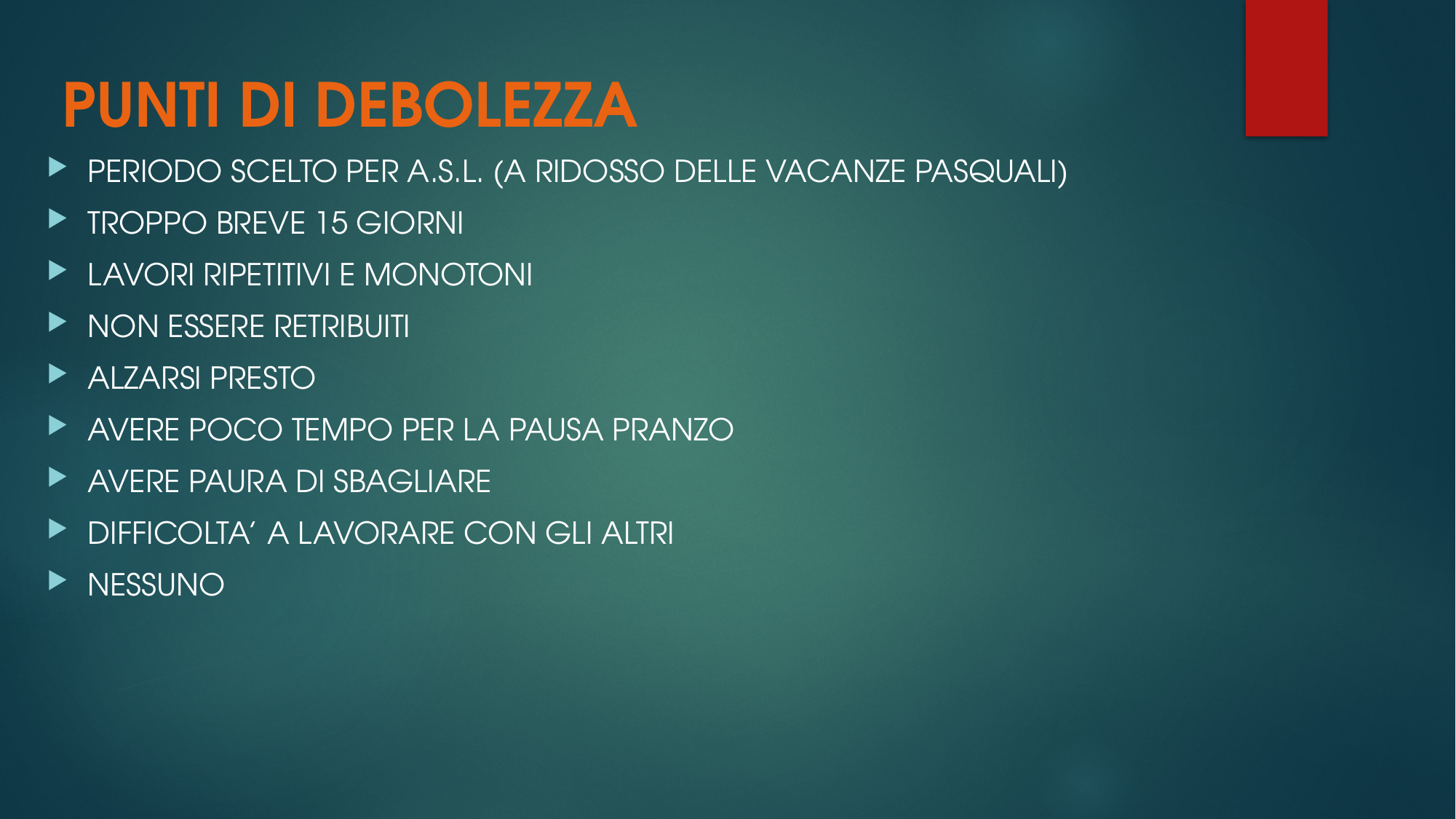

# PUNTI DI DEBOLEZZA
PERIODO SCELTO PER A.S.L. (A RIDOSSO DELLE VACANZE PASQUALI)
TROPPO BREVE 15 GIORNI
LAVORI RIPETITIVI E MONOTONI
NON ESSERE RETRIBUITI
ALZARSI PRESTO
AVERE POCO TEMPO PER LA PAUSA PRANZO
AVERE PAURA DI SBAGLIARE
DIFFICOLTA’ A LAVORARE CON GLI ALTRI
NESSUNO